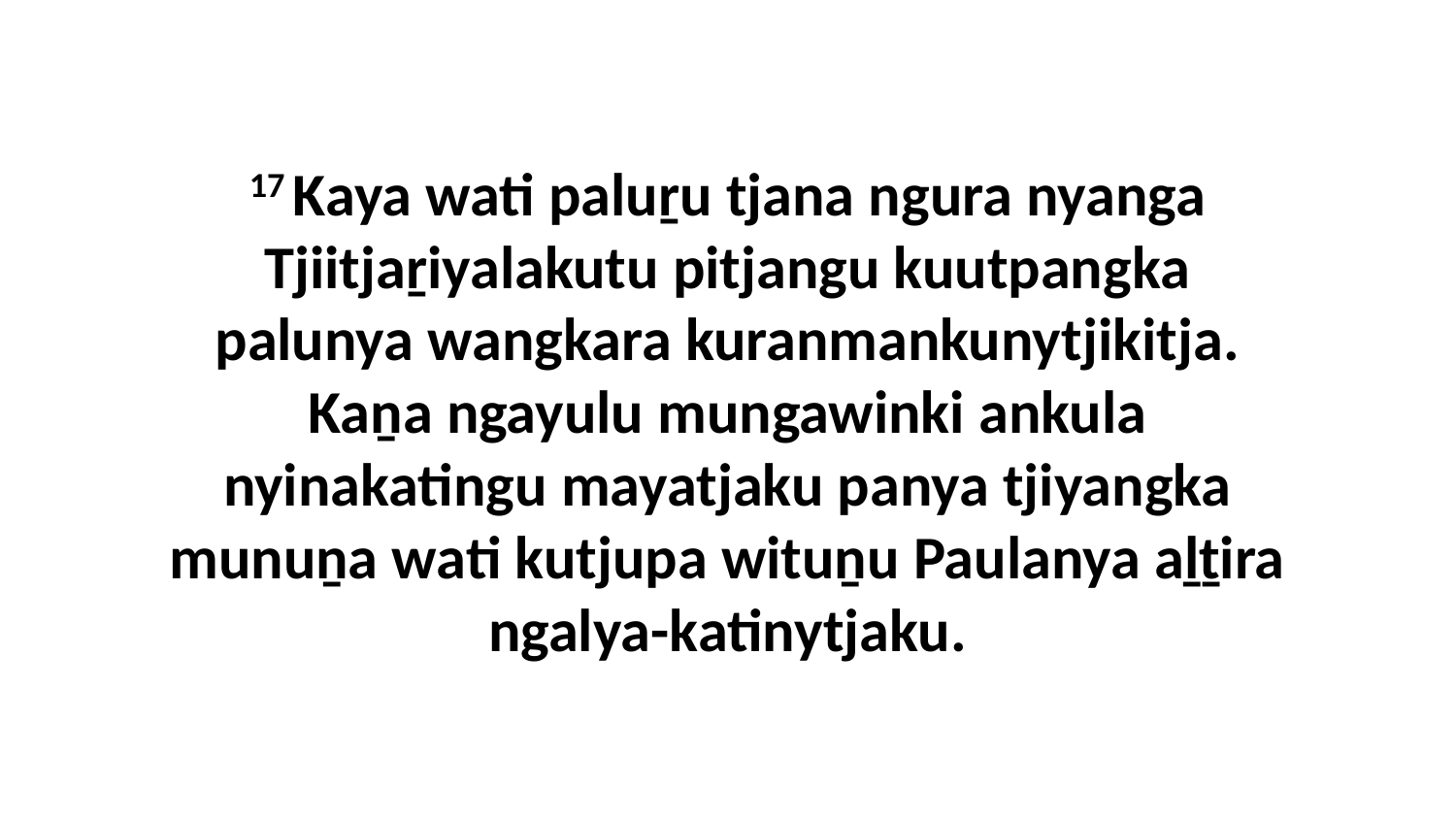

17 Kaya wati paluṟu tjana ngura nyanga Tjiitjaṟiyalakutu pitjangu kuutpangka palunya wangkara kuranmankunytjikitja. Kaṉa ngayulu mungawinki ankula nyinakatingu mayatjaku panya tjiyangka munuṉa wati kutjupa wituṉu Paulanya aḻṯira ngalya-katinytjaku.